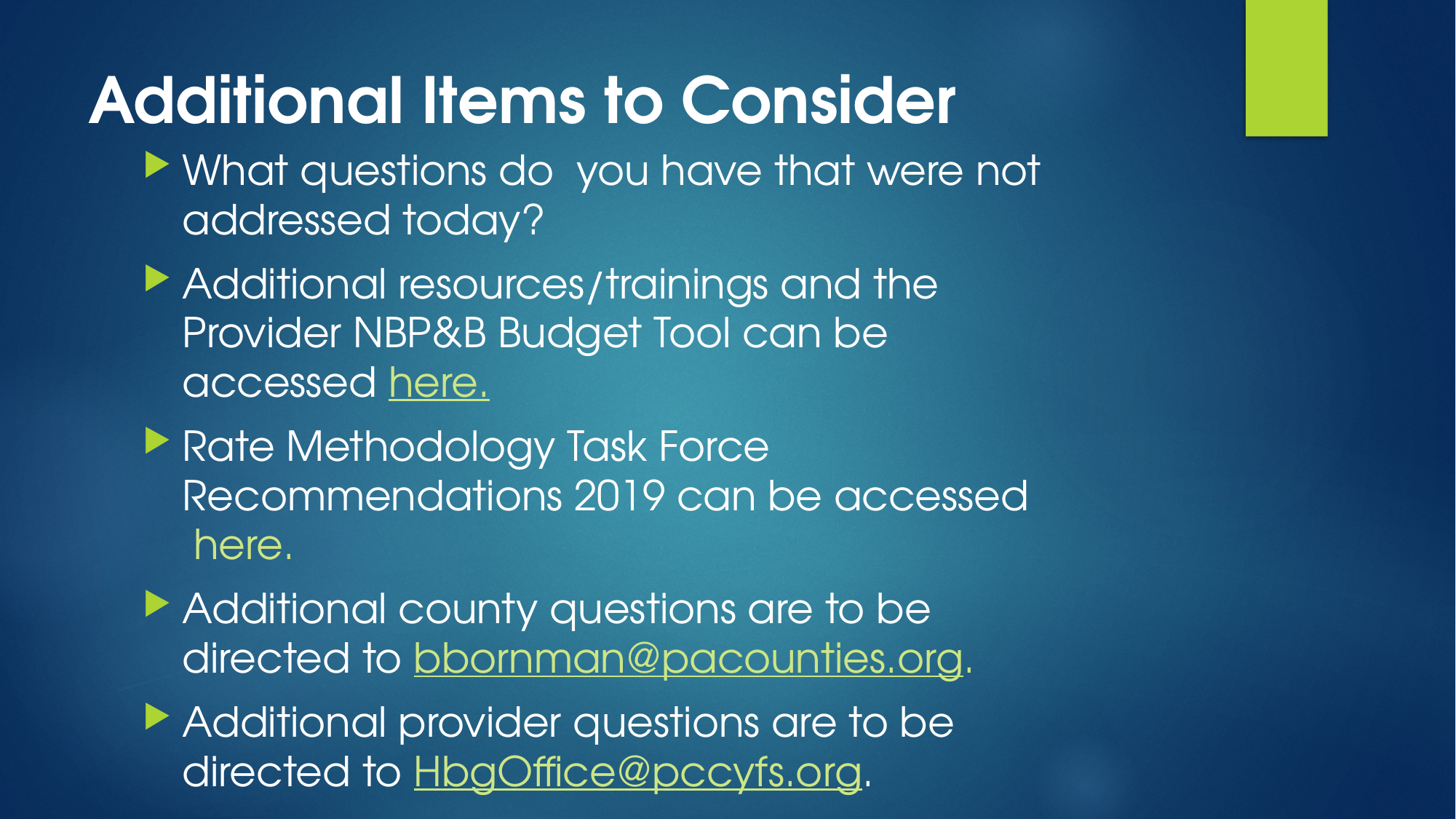

# Additional Items to Consider
What questions do  you have that were not addressed today?
Additional resources/trainings and the Provider NBP&B Budget Tool can be accessed here.
Rate Methodology Task Force Recommendations 2019 can be accessed here.
Additional county questions are to be directed to bbornman@pacounties.org.
Additional provider questions are to be directed to HbgOffice@pccyfs.org.